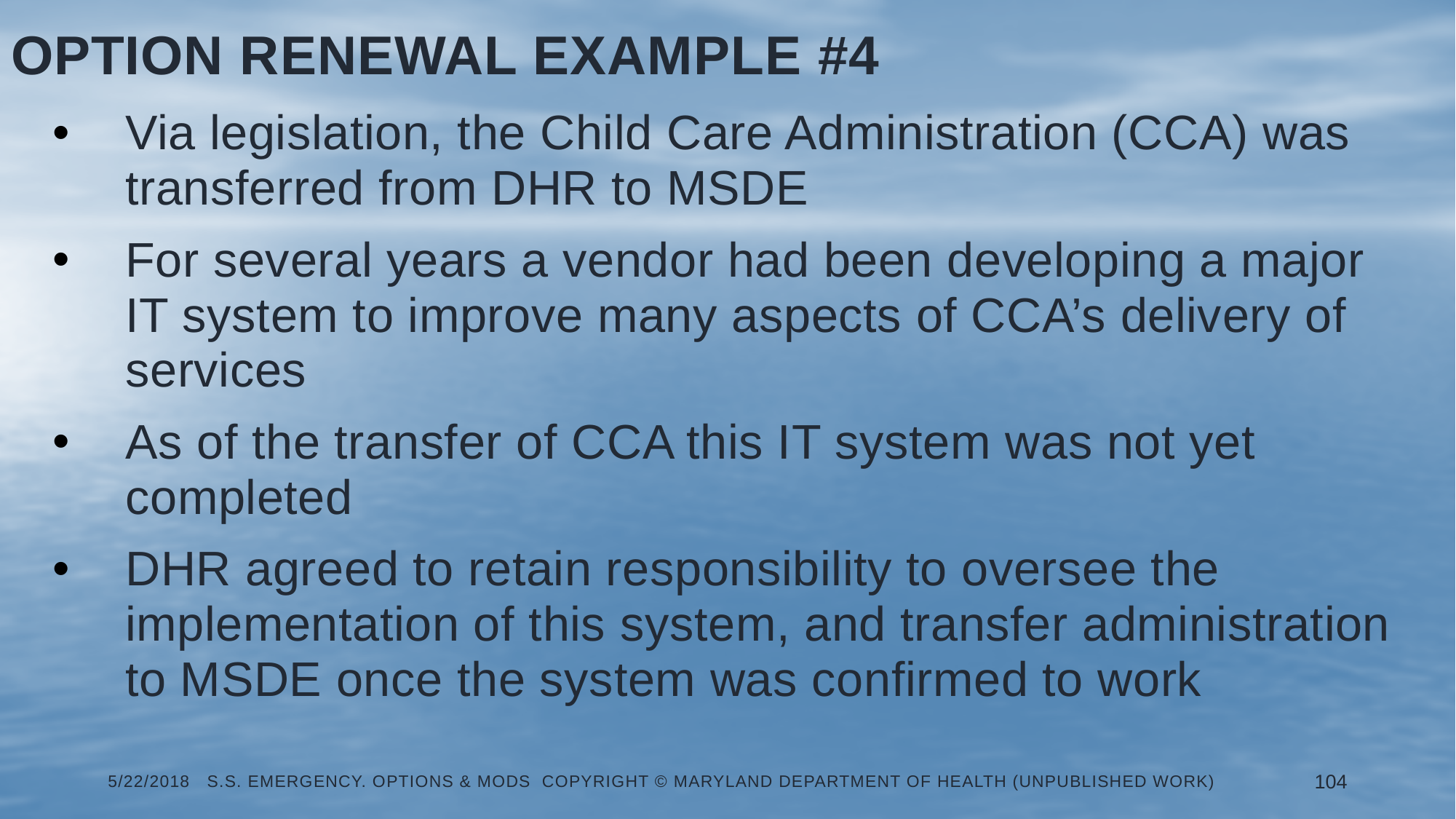

Option Renewal Example #4
Via legislation, the Child Care Administration (CCA) was transferred from DHR to MSDE
For several years a vendor had been developing a major IT system to improve many aspects of CCA’s delivery of services
As of the transfer of CCA this IT system was not yet completed
DHR agreed to retain responsibility to oversee the implementation of this system, and transfer administration to MSDE once the system was confirmed to work

5/22/2018   S.S. Emergency. Options & Mods  Copyright © Maryland Department of Health (Unpublished Work)
104